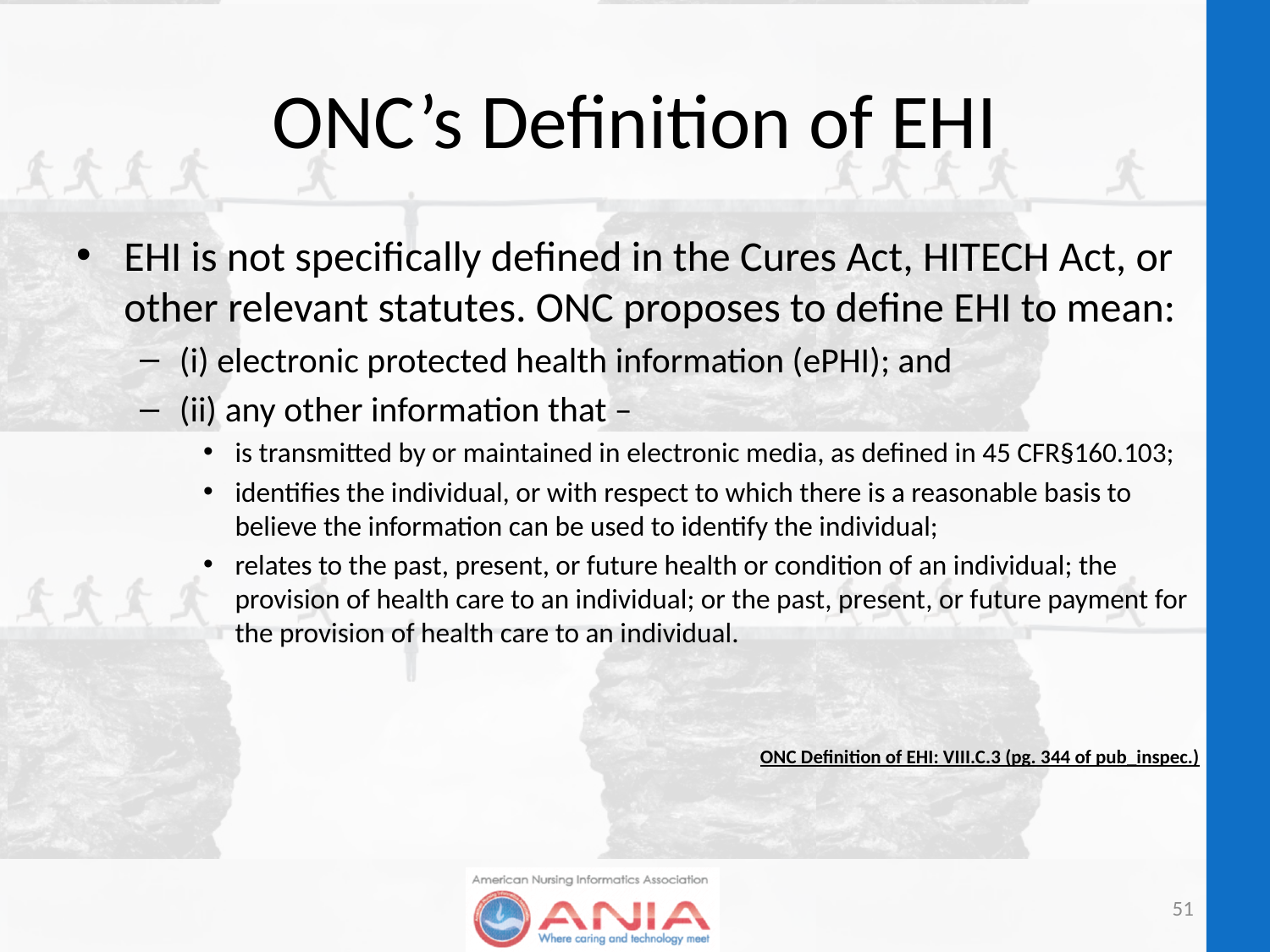

# ONC’s Definition of EHI
EHI is not specifically defined in the Cures Act, HITECH Act, or other relevant statutes. ONC proposes to define EHI to mean:
(i) electronic protected health information (ePHI); and
(ii) any other information that –
is transmitted by or maintained in electronic media, as defined in 45 CFR§160.103;
identifies the individual, or with respect to which there is a reasonable basis to believe the information can be used to identify the individual;
relates to the past, present, or future health or condition of an individual; the provision of health care to an individual; or the past, present, or future payment for the provision of health care to an individual.
ONC Definition of EHI: VIII.C.3 (pg. 344 of pub_inspec.)
51